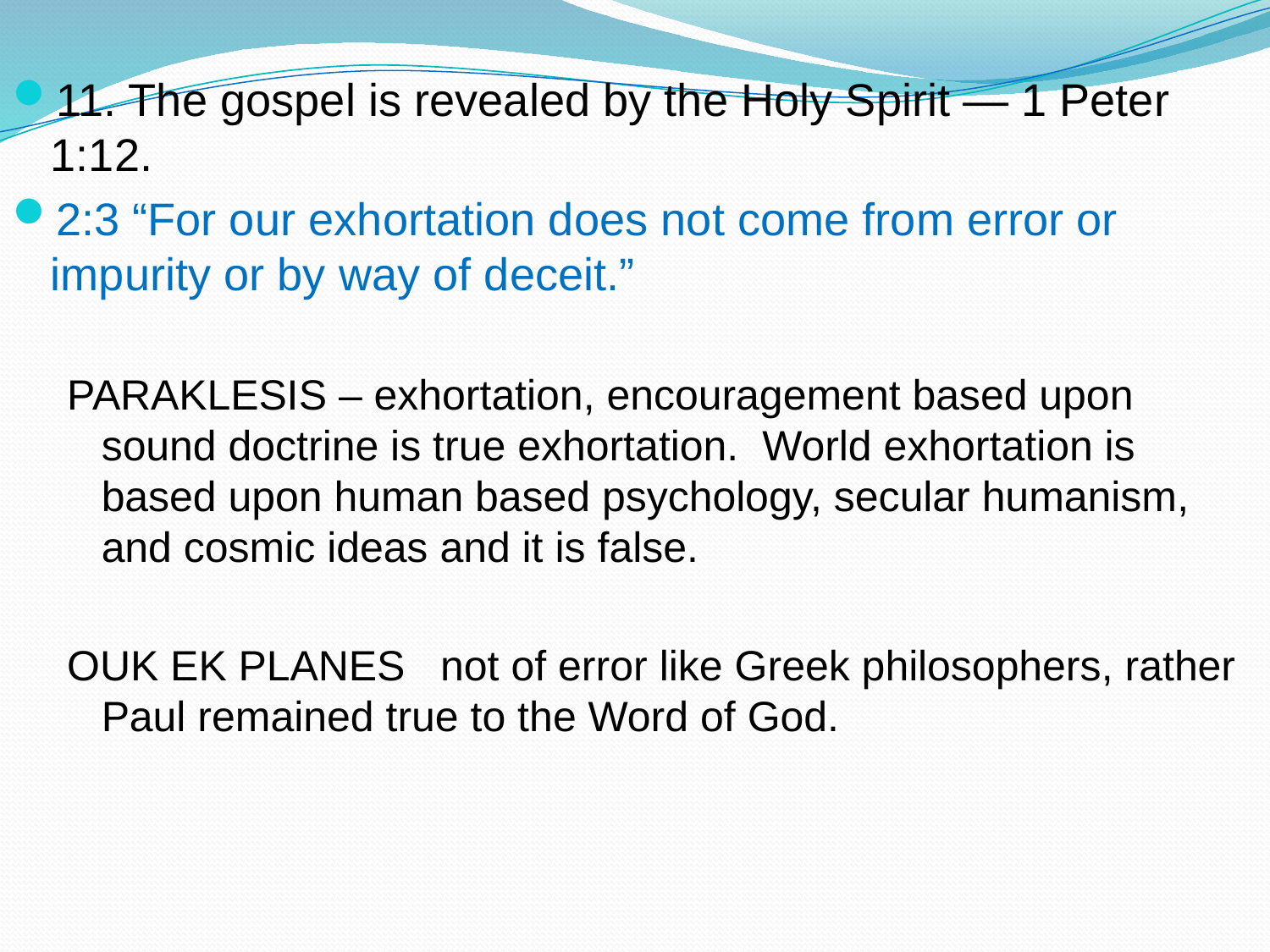

11. The gospel is revealed by the Holy Spirit — 1 Peter 1:12.
2:3 “For our exhortation does not come from error or impurity or by way of deceit.”

PARAKLESIS – exhortation, encouragement based upon sound doctrine is true exhortation.  World exhortation is based upon human based psychology, secular humanism,  and cosmic ideas and it is false.

OUK EK PLANES   not of error like Greek philosophers, rather Paul remained true to the Word of God.